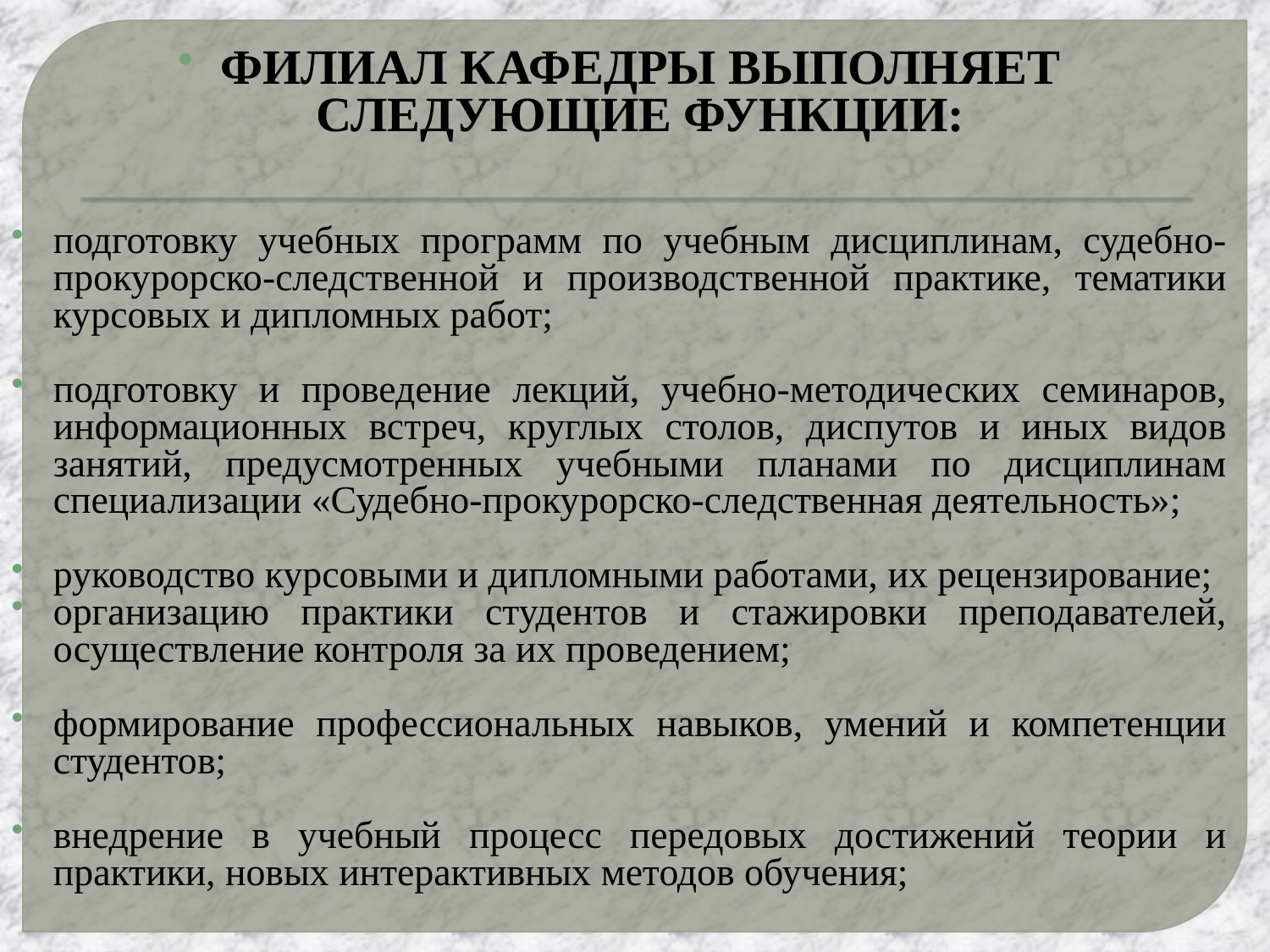

#
Филиал кафедры выполняет следующие функции:

подготовку учебных программ по учебным дисциплинам, судебно-прокурорско-следственной и производственной практике, тематики курсовых и дипломных работ;

подготовку и проведение лекций, учебно-методических семинаров, информационных встреч, круглых столов, диспутов и иных видов занятий, предусмотренных учебными планами по дисциплинам специализации «Судебно-прокурорско-следственная деятельность»;

руководство курсовыми и дипломными работами, их рецензирование;
организацию практики студентов и стажировки преподавателей, осуществление контроля за их проведением;

формирование профессиональных навыков, умений и компетенции студентов;

внедрение в учебный процесс передовых достижений теории и практики, новых интерактивных методов обучения;